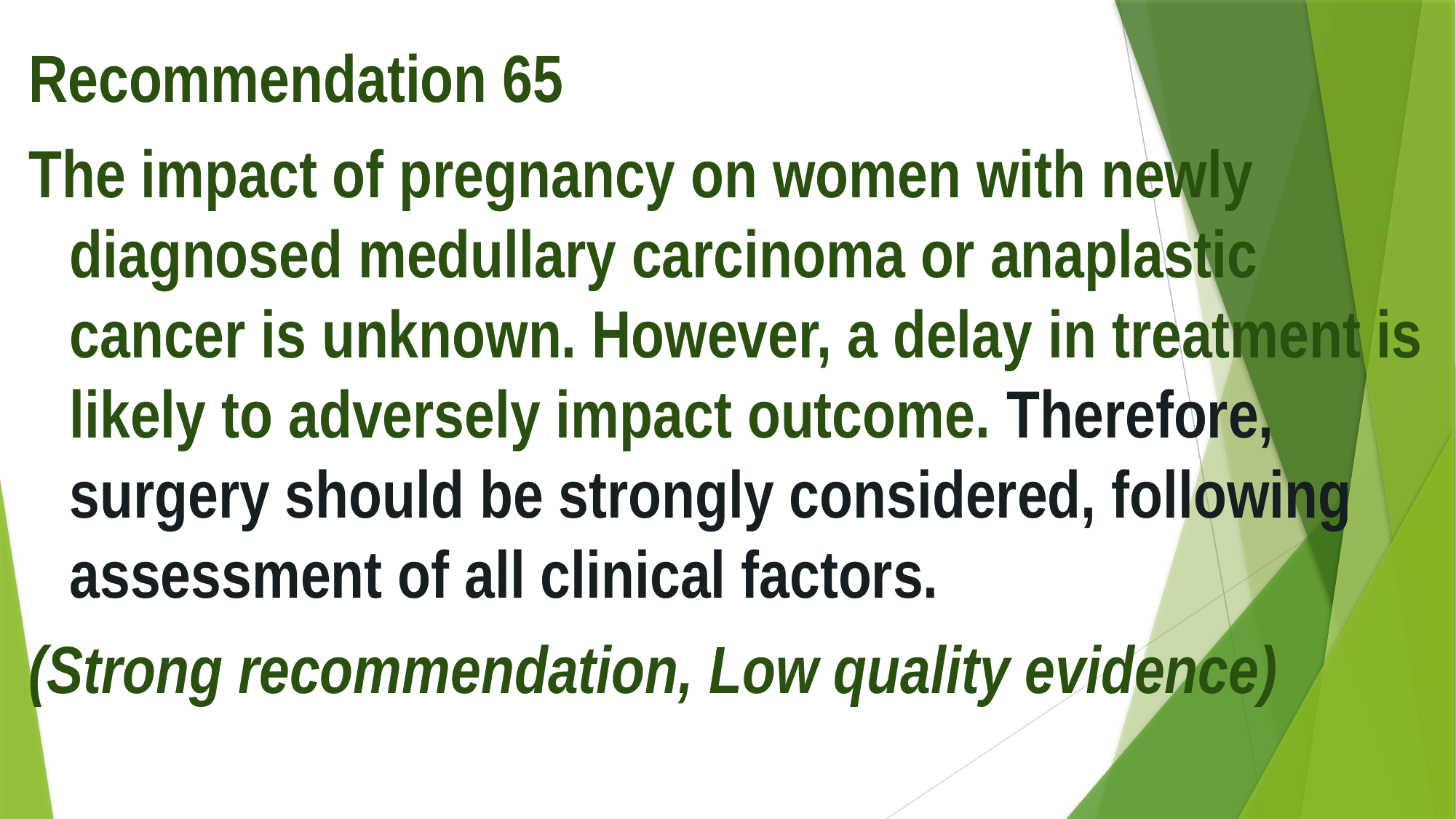

Recommendation 65
The impact of pregnancy on women with newly diagnosed medullary carcinoma or anaplastic cancer is unknown. However, a delay in treatment is likely to adversely impact outcome. Therefore, surgery should be strongly considered, following assessment of all clinical factors.
(Strong recommendation, Low quality evidence)